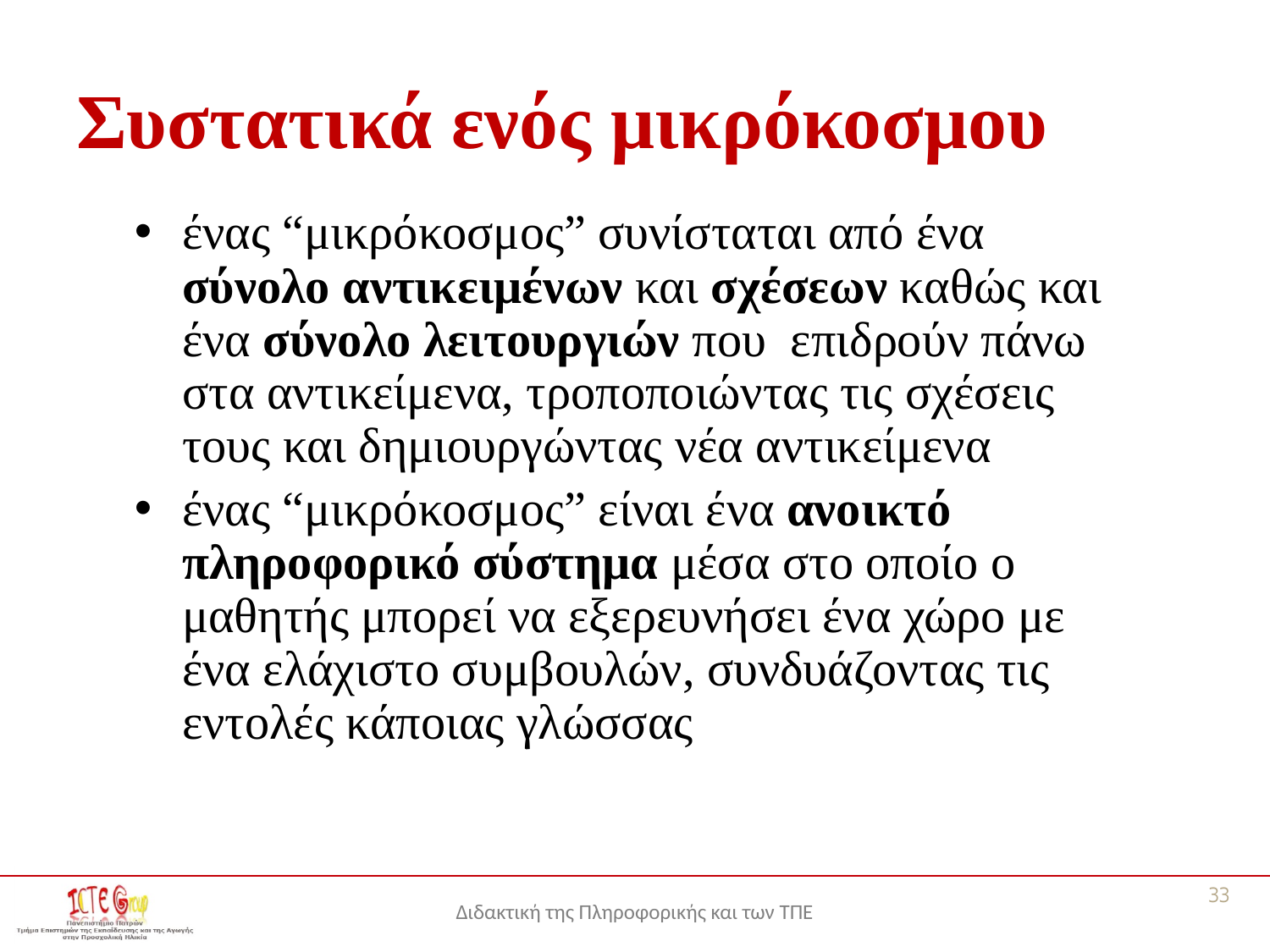

# Συστατικά ενός μικρόκοσμου
ένας “μικρόκοσμος” συνίσταται από ένα σύνολο αντικειμένων και σχέσεων καθώς και ένα σύνολο λειτουργιών που  επιδρούν πάνω στα αντικείμενα, τροποποιώντας τις σχέσεις τους και δημιουργώντας νέα αντικείμενα
ένας “μικρόκοσμος” είναι ένα ανοικτό πληροφορικό σύστημα μέσα στο οποίο ο μαθητής μπορεί να εξερευνήσει ένα χώρο με ένα ελάχιστο συμβουλών, συνδυάζοντας τις εντολές κάποιας γλώσσας
33